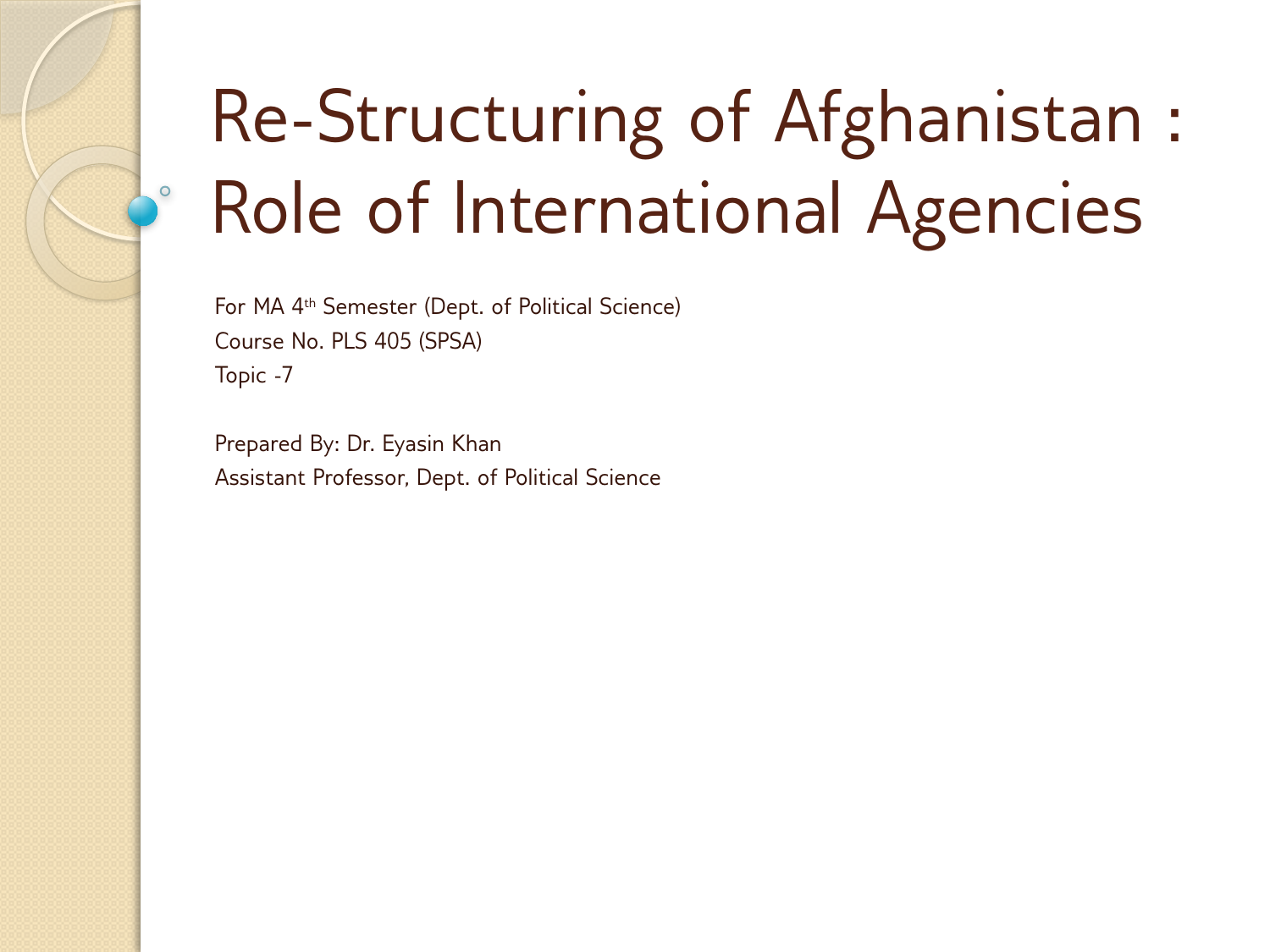

# Re-Structuring of Afghanistan : Role of International Agencies

For MA 4th Semester (Dept. of Political Science)
Course No. PLS 405 (SPSA)
Topic -7

Prepared By: Dr. Eyasin Khan
Assistant Professor, Dept. of Political Science